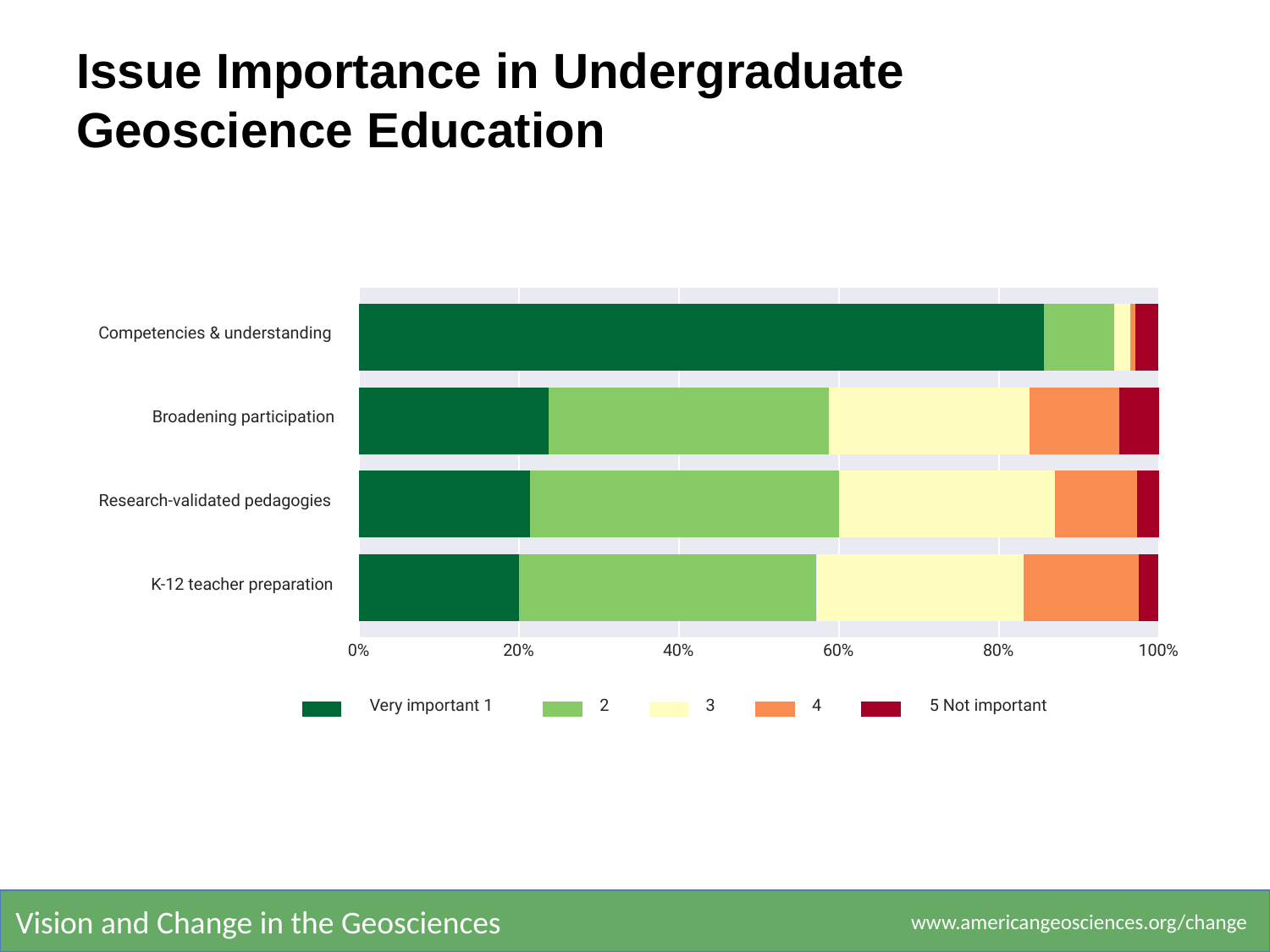

# Issue Importance in Undergraduate Geoscience Education

0%

20%

40%

60%

80%

100%

Competencies & understanding
Broadening participation
Research-validated pedagogies
K-12 teacher preparation

Very important 1
2
3
4
5 Not important